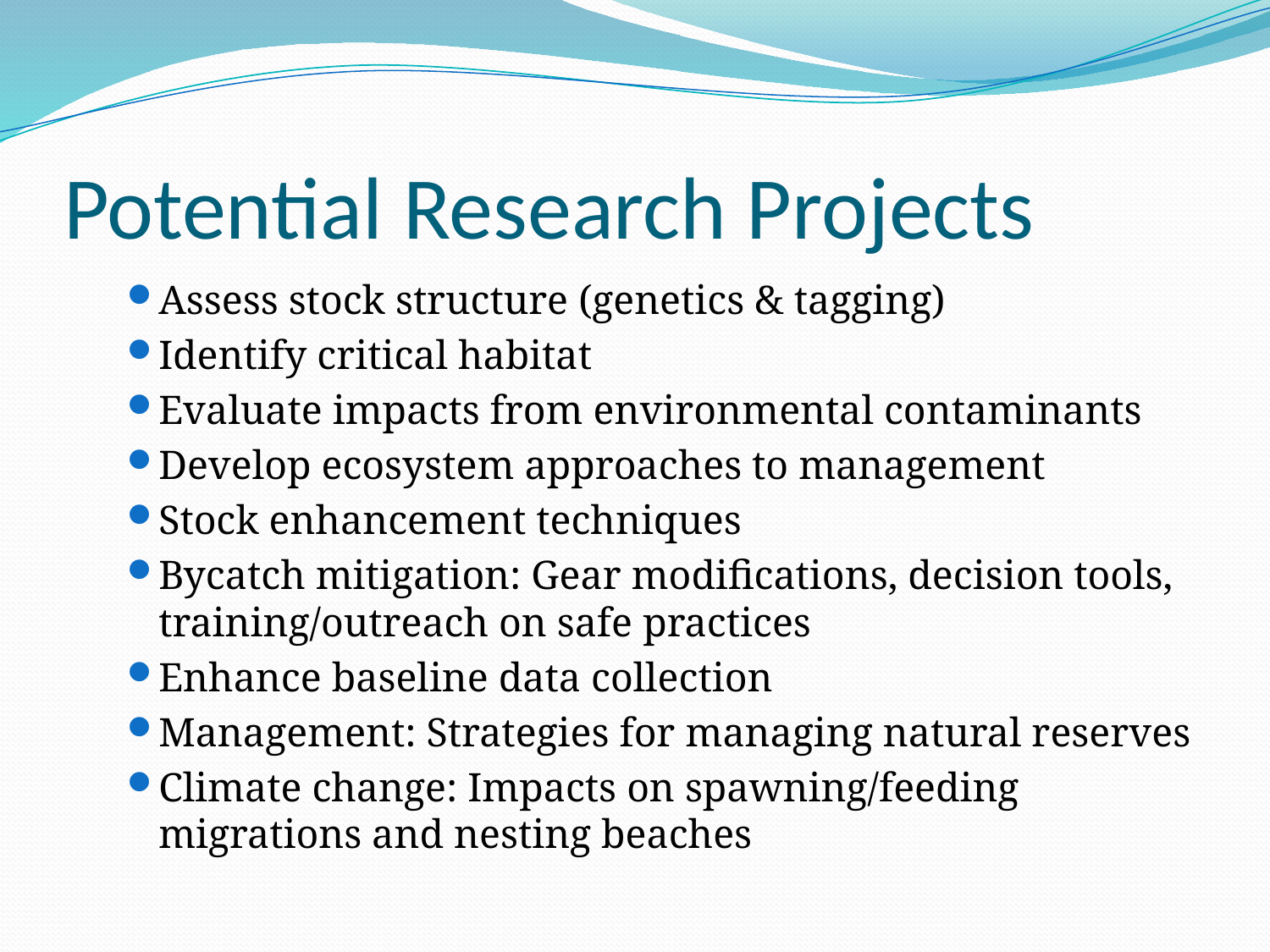

# Potential Research Projects
Assess stock structure (genetics & tagging)
Identify critical habitat
Evaluate impacts from environmental contaminants
Develop ecosystem approaches to management
Stock enhancement techniques
Bycatch mitigation: Gear modifications, decision tools, training/outreach on safe practices
Enhance baseline data collection
Management: Strategies for managing natural reserves
Climate change: Impacts on spawning/feeding migrations and nesting beaches